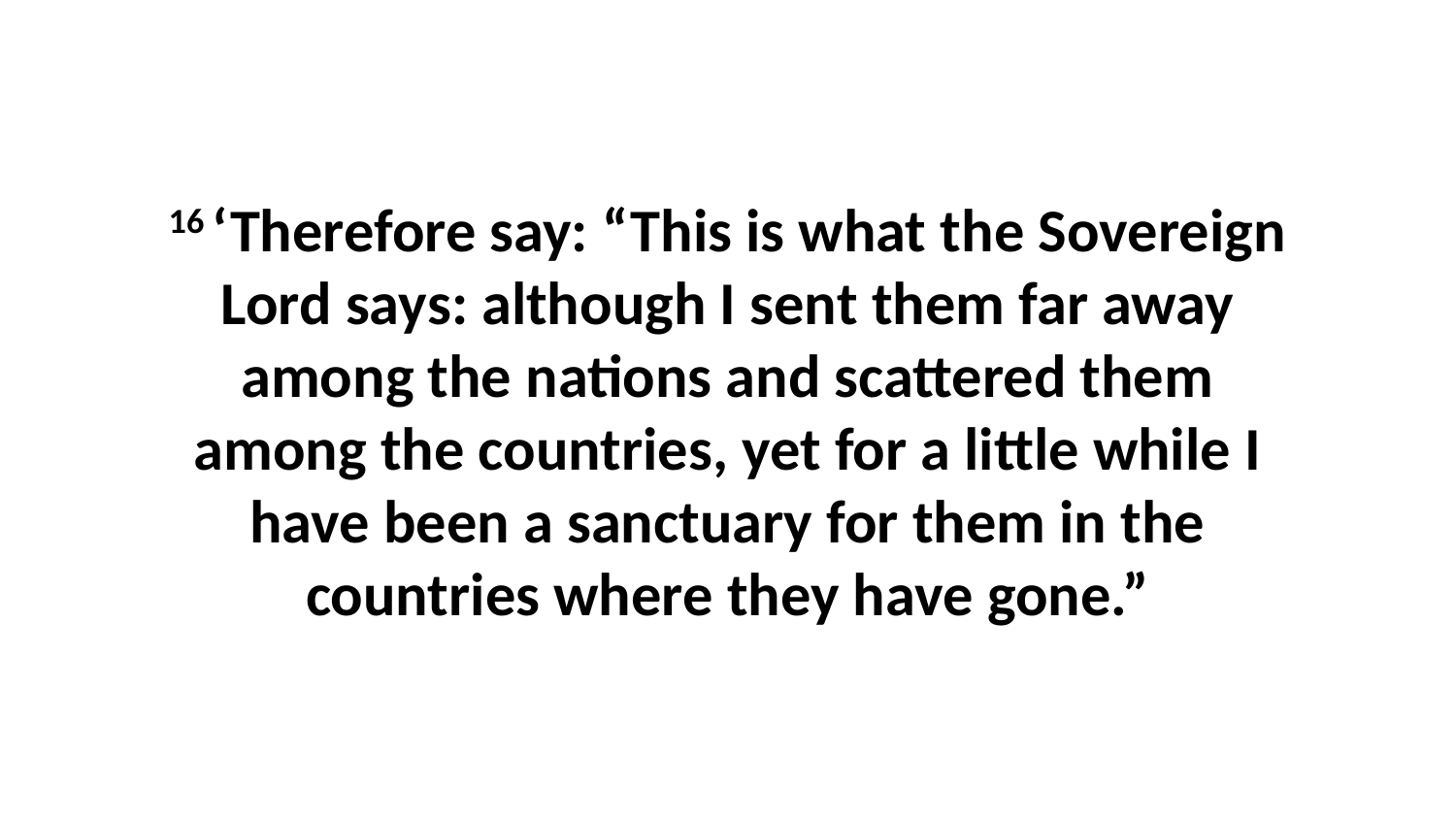

16 ‘Therefore say: “This is what the Sovereign Lord says: although I sent them far away among the nations and scattered them among the countries, yet for a little while I have been a sanctuary for them in the countries where they have gone.”